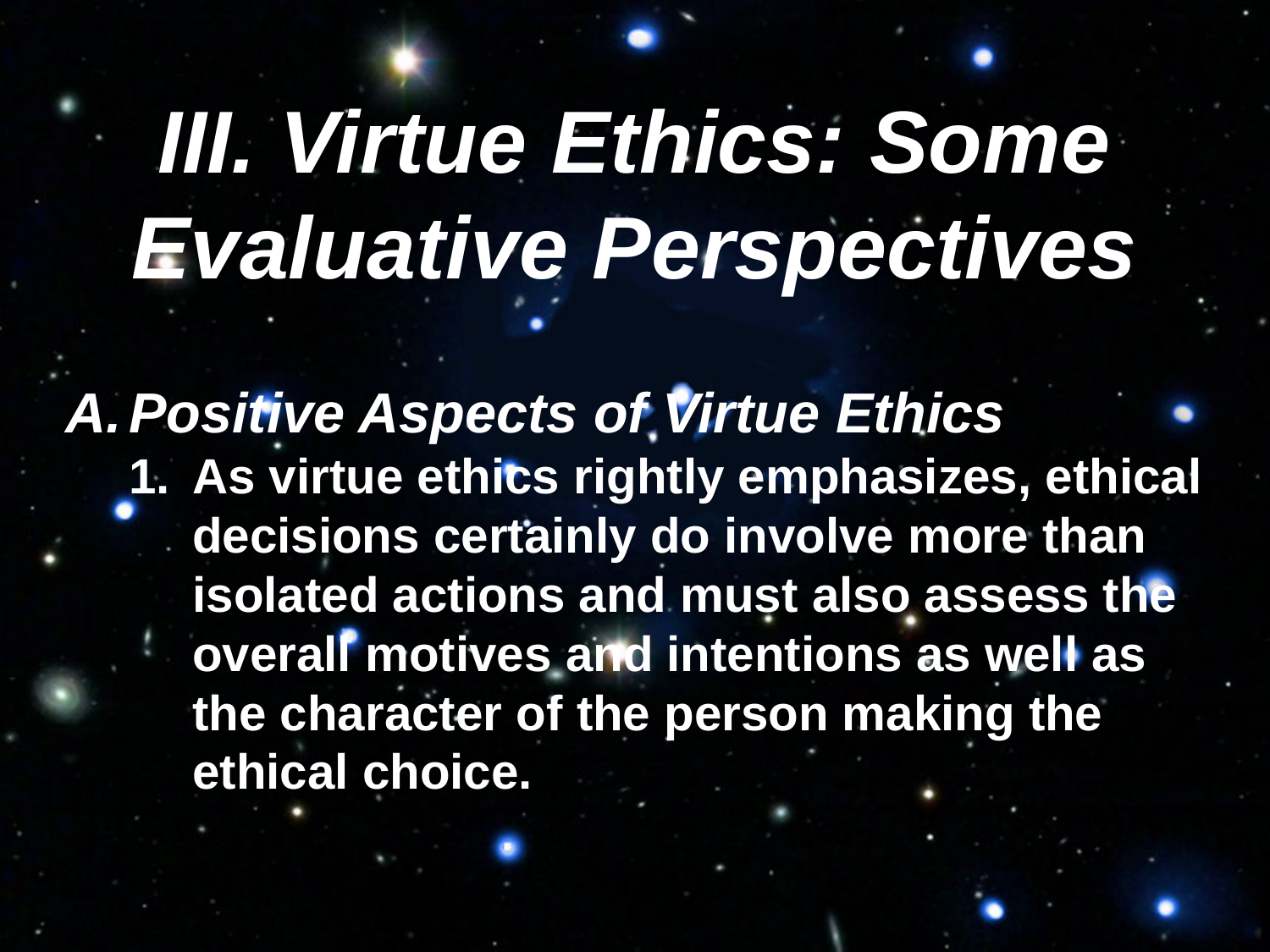

III. Virtue Ethics: Some Evaluative Perspectives

Positive Aspects of Virtue Ethics
As virtue ethics rightly emphasizes, ethical decisions certainly do involve more than isolated actions and must also assess the overall motives and intentions as well as the character of the person making the ethical choice.